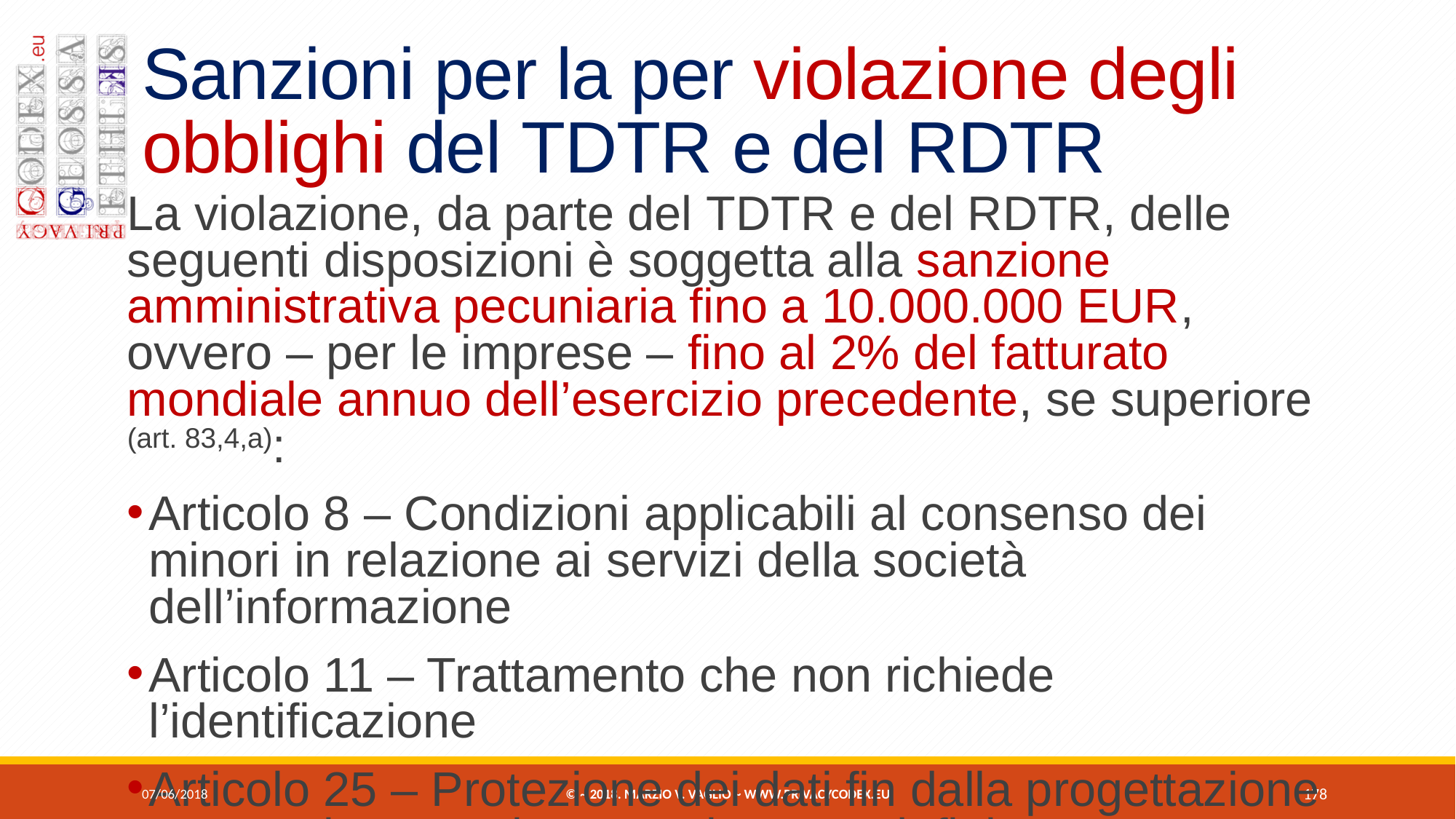

# Sanzioni per la per violazione degli obblighi del tdtr e del rdtr
La violazione, da parte del tdtr e del rdtr, delle seguenti disposizioni è soggetta alla sanzione amministrativa pecuniaria fino a 10.000.000 EUR, ovvero – per le imprese – fino al 2% del fatturato mondiale annuo dell’esercizio precedente, se superiore (art. 83,4,a):
Articolo 8 – Condizioni applicabili al consenso dei minori in relazione ai servizi della società dell’informazione
Articolo 11 – Trattamento che non richiede l’identificazione
Articolo 25 – Protezione dei dati fin dalla progettazione e protezione per impostazione predefinita
Articolo 26 – Contitolari del trattamento
07/06/2018
© ~ 2018. Marzio V. Vaglio ~ www.privacycodex.eu
178